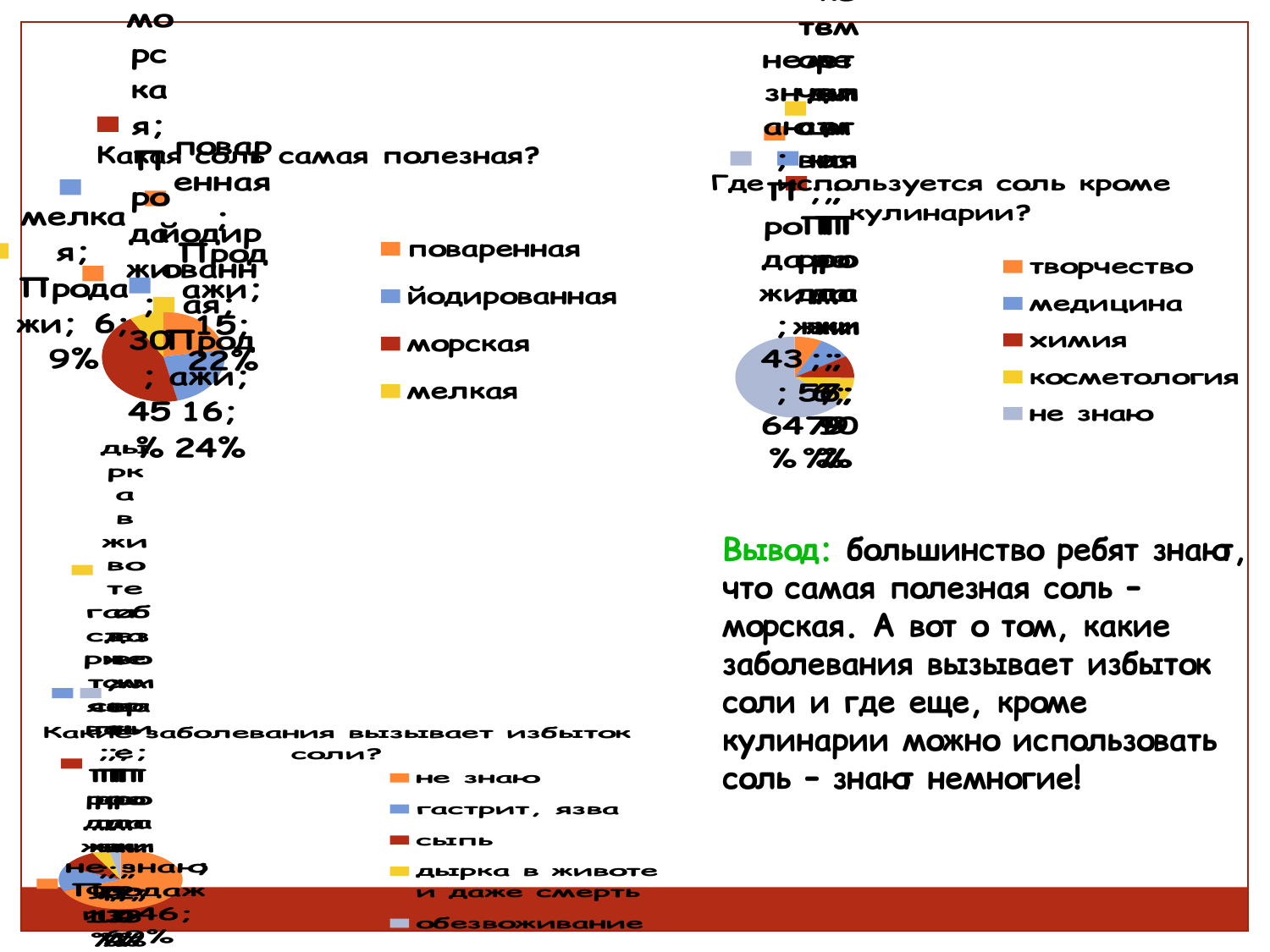

### Chart: Какая соль самая полезная?

| Category | Продажи |
|---|---|
| поваренная | 15.0 |
| йодированная | 16.0 |
| морская | 30.0 |
| мелкая | 6.0 |

### Chart: Где используется соль кроме кулинарии?

| Category | Продажи |
|---|---|
| творчество | 5.0 |
| медицина | 6.0 |
| химия | 6.0 |
| косметология | 7.0 |
| не знаю | 43.0 |

### Chart: Какие заболевания вызывает избыток соли?

| Category | Продажи |
|---|---|
| не знаю | 46.0 |
| гастрит, язва | 9.0 |
| сыпь | 7.0 |
| дырка в животе и даже смерть | 3.0 |
| обезвоживание | 2.0 |
Вывод: большинство ребят знают, что самая полезная соль – морская. А вот о том, какие заболевания вызывает избыток соли и где еще, кроме кулинарии можно использовать соль – знают немногие!